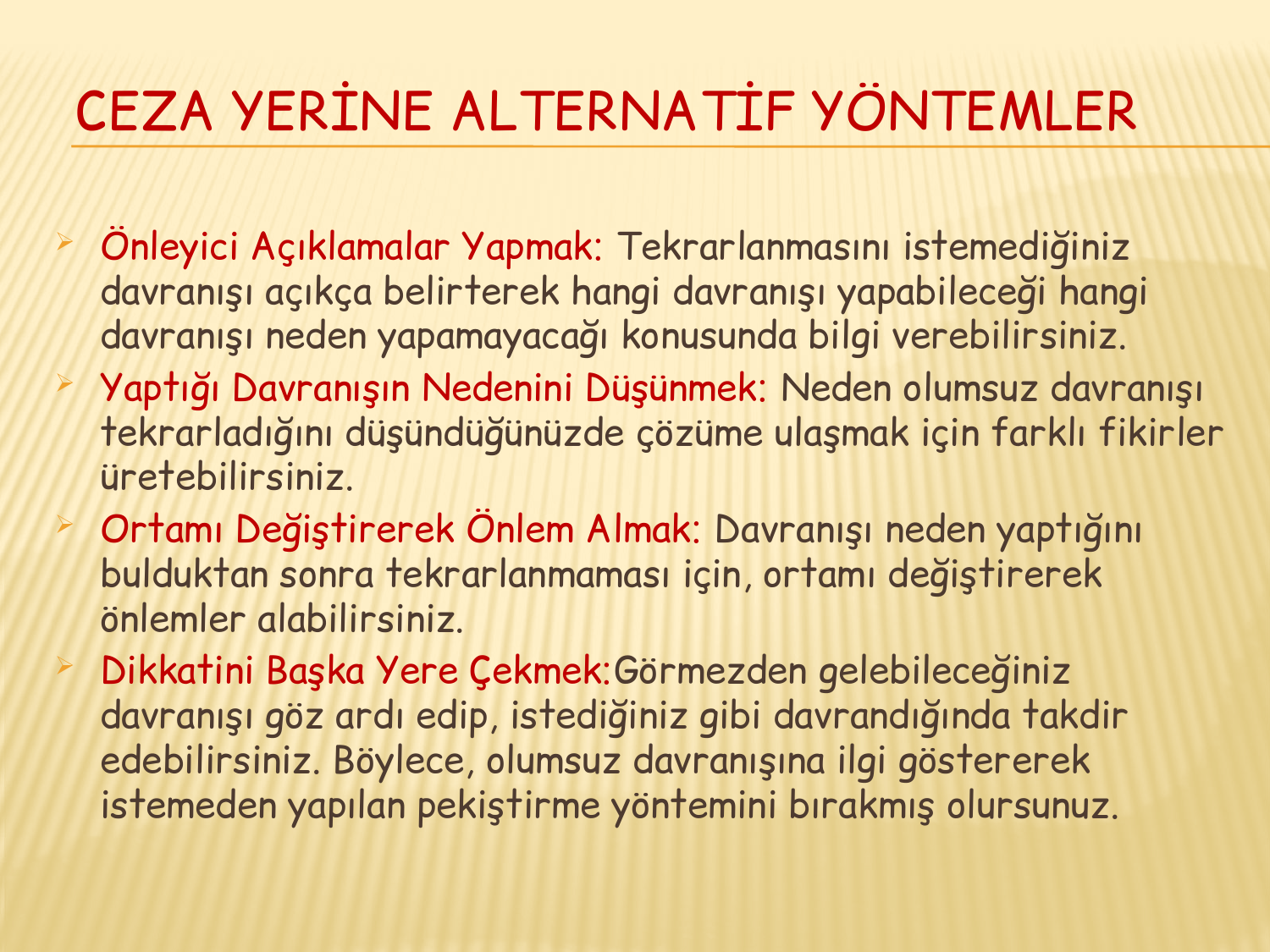

# CEZA YERİNE ALTERNATİF YÖNTEMLER
Önleyici Açıklamalar Yapmak: Tekrarlanmasını istemediğiniz davranışı açıkça belirterek hangi davranışı yapabileceği hangi davranışı neden yapamayacağı konusunda bilgi verebilirsiniz.
Yaptığı Davranışın Nedenini Düşünmek: Neden olumsuz davranışı tekrarladığını düşündüğünüzde çözüme ulaşmak için farklı fikirler üretebilirsiniz.
Ortamı Değiştirerek Önlem Almak: Davranışı neden yaptığını bulduktan sonra tekrarlanmaması için, ortamı değiştirerek önlemler alabilirsiniz.
Dikkatini Başka Yere Çekmek:Görmezden gelebileceğiniz davranışı göz ardı edip, istediğiniz gibi davrandığında takdir edebilirsiniz. Böylece, olumsuz davranışına ilgi göstererek istemeden yapılan pekiştirme yöntemini bırakmış olursunuz.